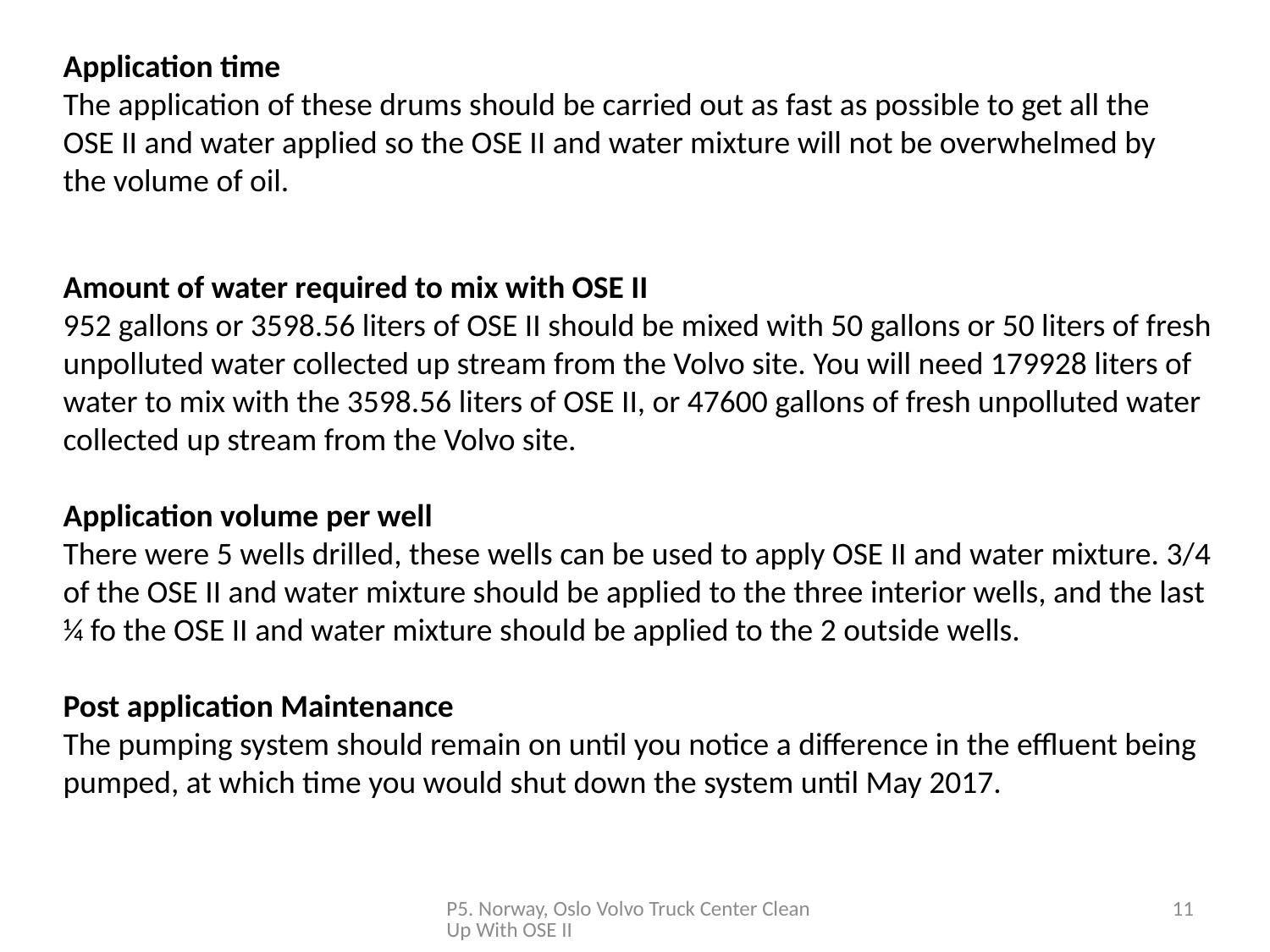

Application time
The application of these drums should be carried out as fast as possible to get all the OSE II and water applied so the OSE II and water mixture will not be overwhelmed by the volume of oil.

Amount of water required to mix with OSE II
952 gallons or 3598.56 liters of OSE II should be mixed with 50 gallons or 50 liters of fresh unpolluted water collected up stream from the Volvo site. You will need 179928 liters of water to mix with the 3598.56 liters of OSE II, or 47600 gallons of fresh unpolluted water collected up stream from the Volvo site.

Application volume per well
There were 5 wells drilled, these wells can be used to apply OSE II and water mixture. 3/4 of the OSE II and water mixture should be applied to the three interior wells, and the last ¼ fo the OSE II and water mixture should be applied to the 2 outside wells.

Post application Maintenance
The pumping system should remain on until you notice a difference in the effluent being pumped, at which time you would shut down the system until May 2017.

P5. Norway, Oslo Volvo Truck Center Clean Up With OSE II
11